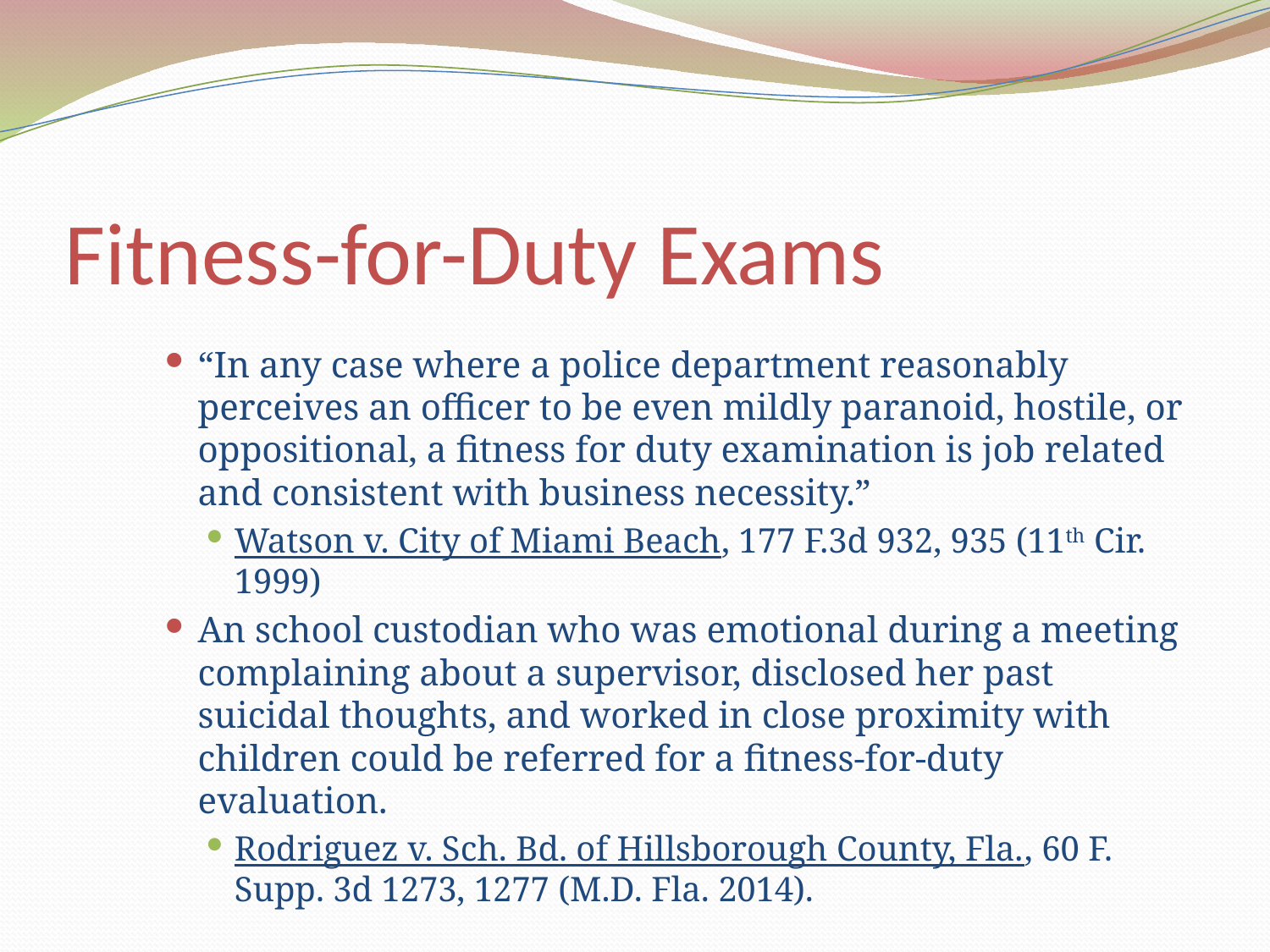

# Fitness-for-Duty Exams

“In any case where a police department reasonably perceives an officer to be even mildly paranoid, hostile, or oppositional, a fitness for duty examination is job related and consistent with business necessity.”
Watson v. City of Miami Beach, 177 F.3d 932, 935 (11th Cir. 1999)
An school custodian who was emotional during a meeting complaining about a supervisor, disclosed her past suicidal thoughts, and worked in close proximity with children could be referred for a fitness-for-duty evaluation.
Rodriguez v. Sch. Bd. of Hillsborough County, Fla., 60 F. Supp. 3d 1273, 1277 (M.D. Fla. 2014).